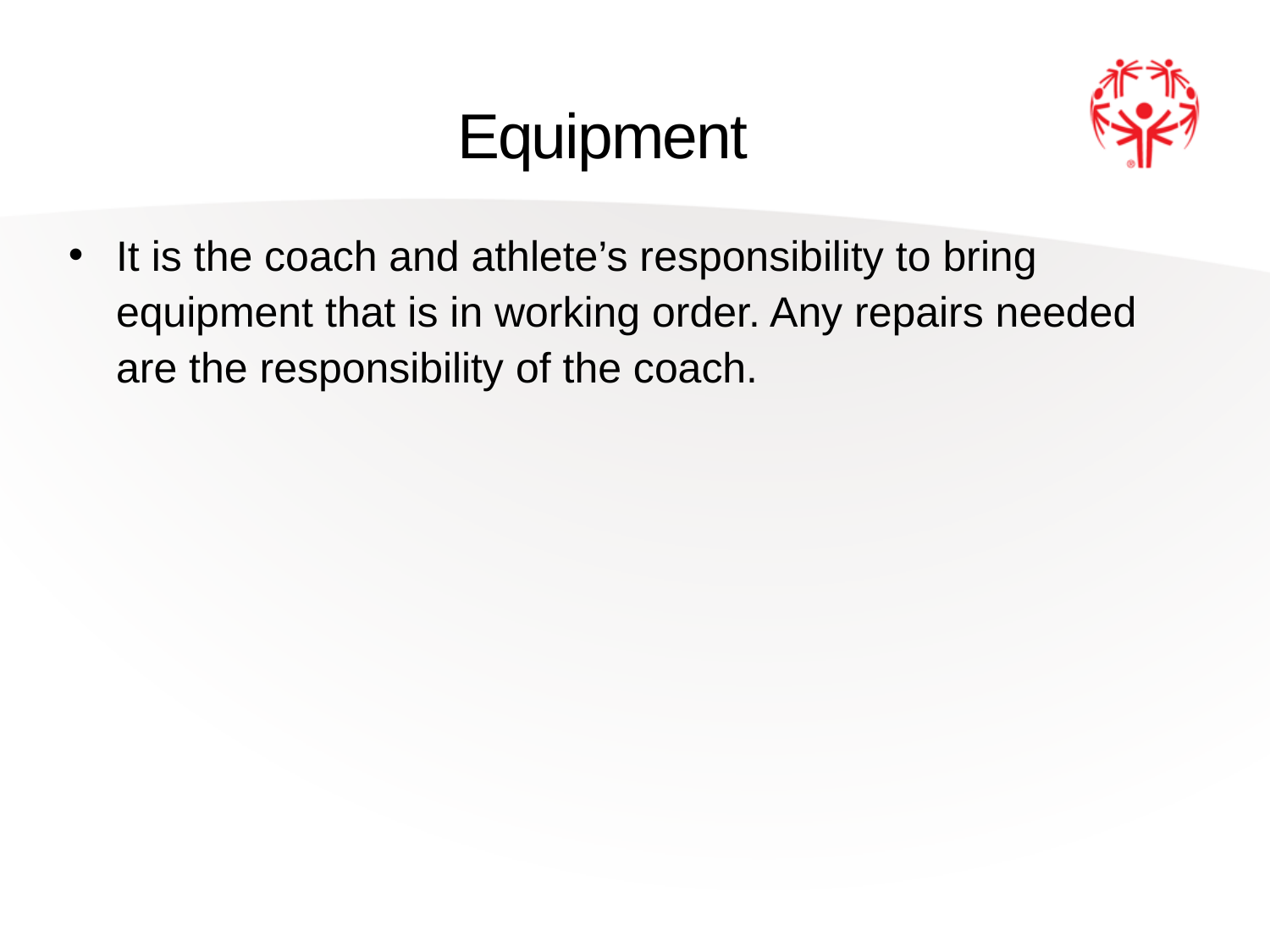

# Equipment
It is the coach and athlete’s responsibility to bring equipment that is in working order. Any repairs needed are the responsibility of the coach.